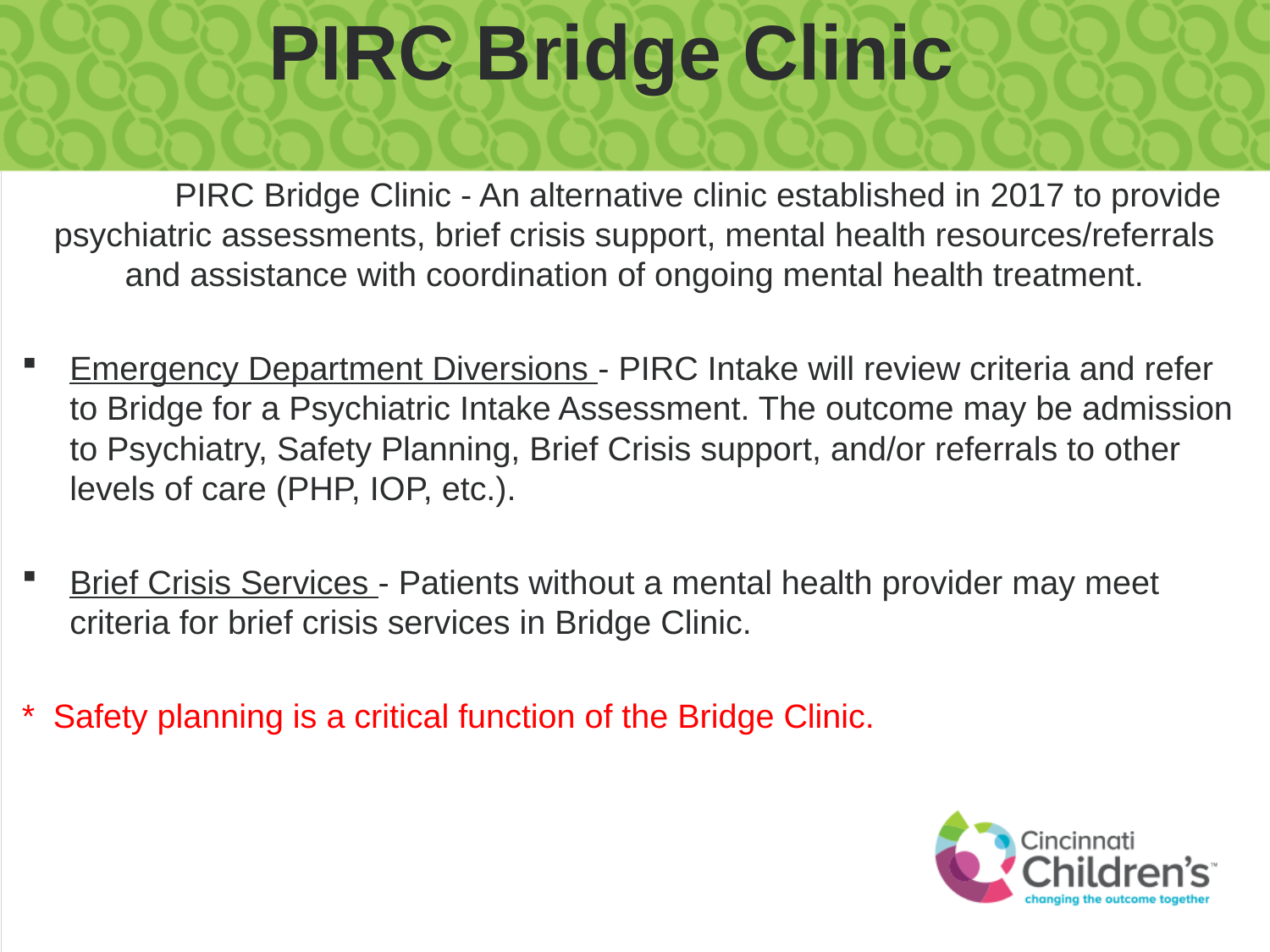

# PIRC Bridge Clinic

	PIRC Bridge Clinic - An alternative clinic established in 2017 to provide psychiatric assessments, brief crisis support, mental health resources/referrals and assistance with coordination of ongoing mental health treatment.

Emergency Department Diversions - PIRC Intake will review criteria and refer to Bridge for a Psychiatric Intake Assessment. The outcome may be admission to Psychiatry, Safety Planning, Brief Crisis support, and/or referrals to other levels of care (PHP, IOP, etc.).

Brief Crisis Services - Patients without a mental health provider may meet criteria for brief crisis services in Bridge Clinic.

*  Safety planning is a critical function of the Bridge Clinic.